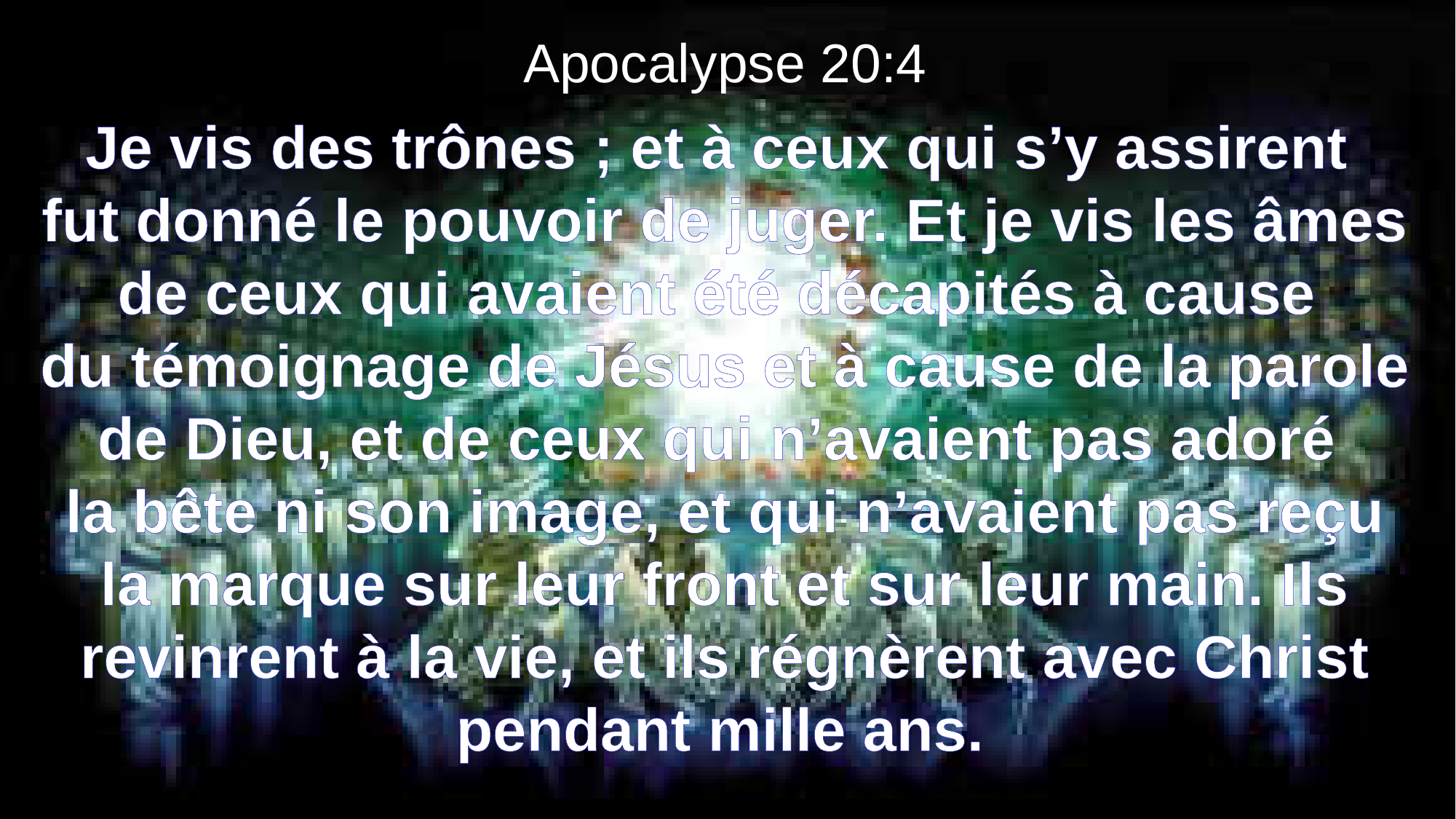

Apocalypse 20:4

Je vis des trônes ; et à ceux qui s’y assirent
fut donné le pouvoir de juger. Et je vis les âmes de ceux qui avaient été décapités à cause
du témoignage de Jésus et à cause de la parole de Dieu, et de ceux qui n’avaient pas adoré
la bête ni son image, et qui n’avaient pas reçu la marque sur leur front et sur leur main. Ils revinrent à la vie, et ils régnèrent avec Christ pendant mille ans.